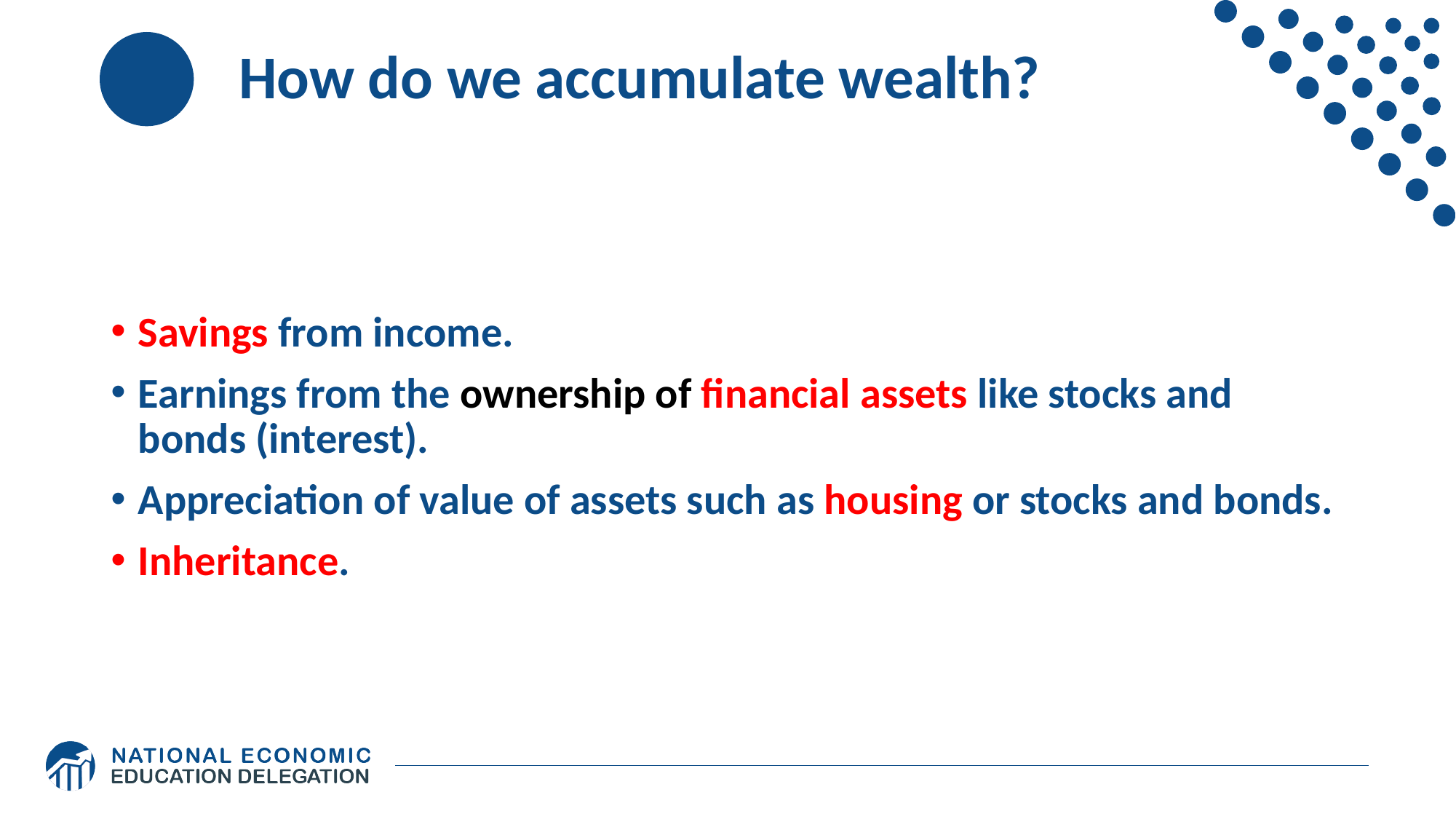

# How do we accumulate wealth?
Savings from income.
Earnings from the ownership of financial assets like stocks and bonds (interest).
Appreciation of value of assets such as housing or stocks and bonds.
Inheritance.